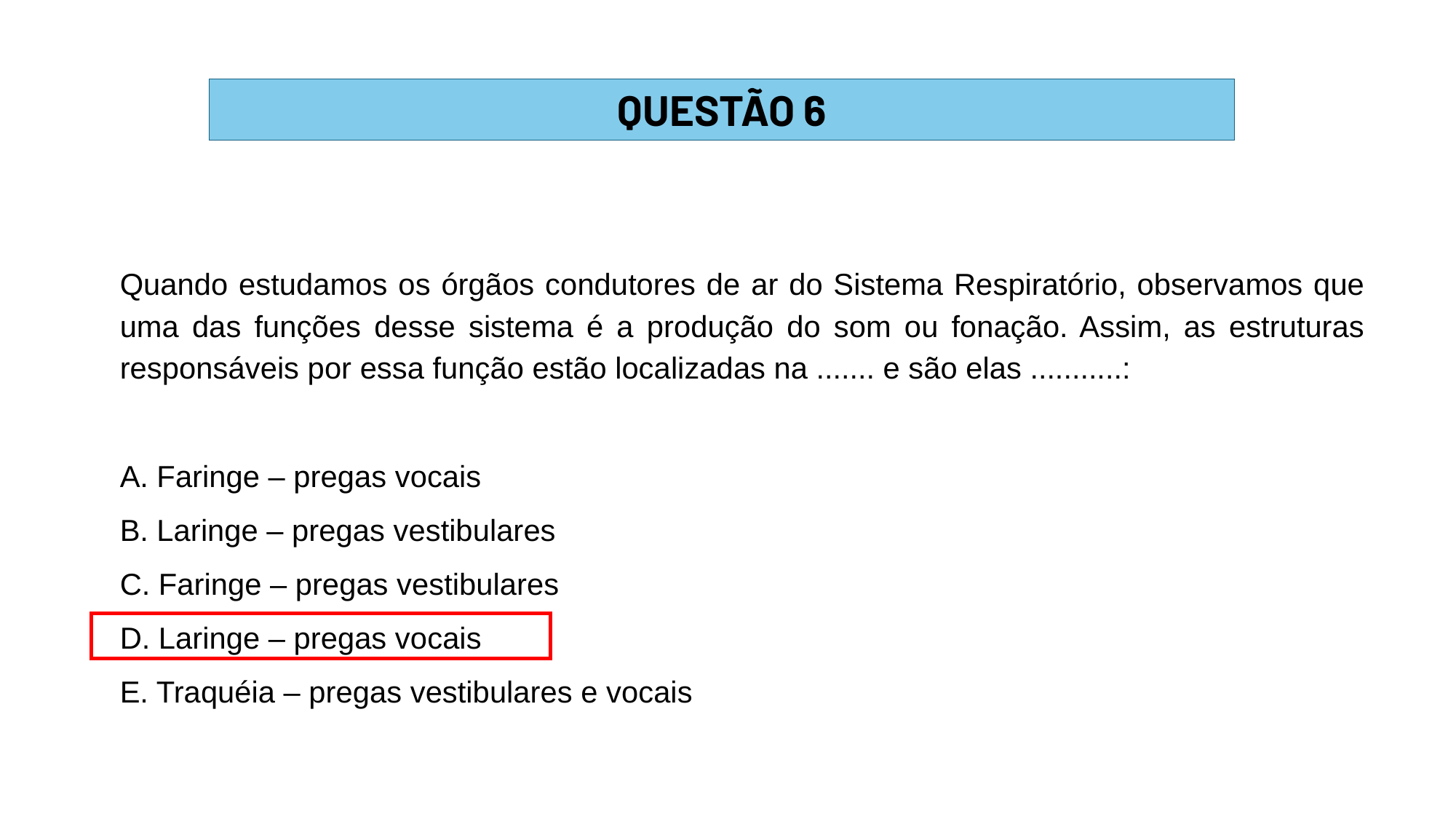

QUESTÃO 6
Quando estudamos os órgãos condutores de ar do Sistema Respiratório, observamos que uma das funções desse sistema é a produção do som ou fonação. Assim, as estruturas responsáveis por essa função estão localizadas na ....... e são elas ...........:

A. Faringe – pregas vocais
B. Laringe – pregas vestibulares
C. Faringe – pregas vestibulares
D. Laringe – pregas vocais
E. Traquéia – pregas vestibulares e vocais